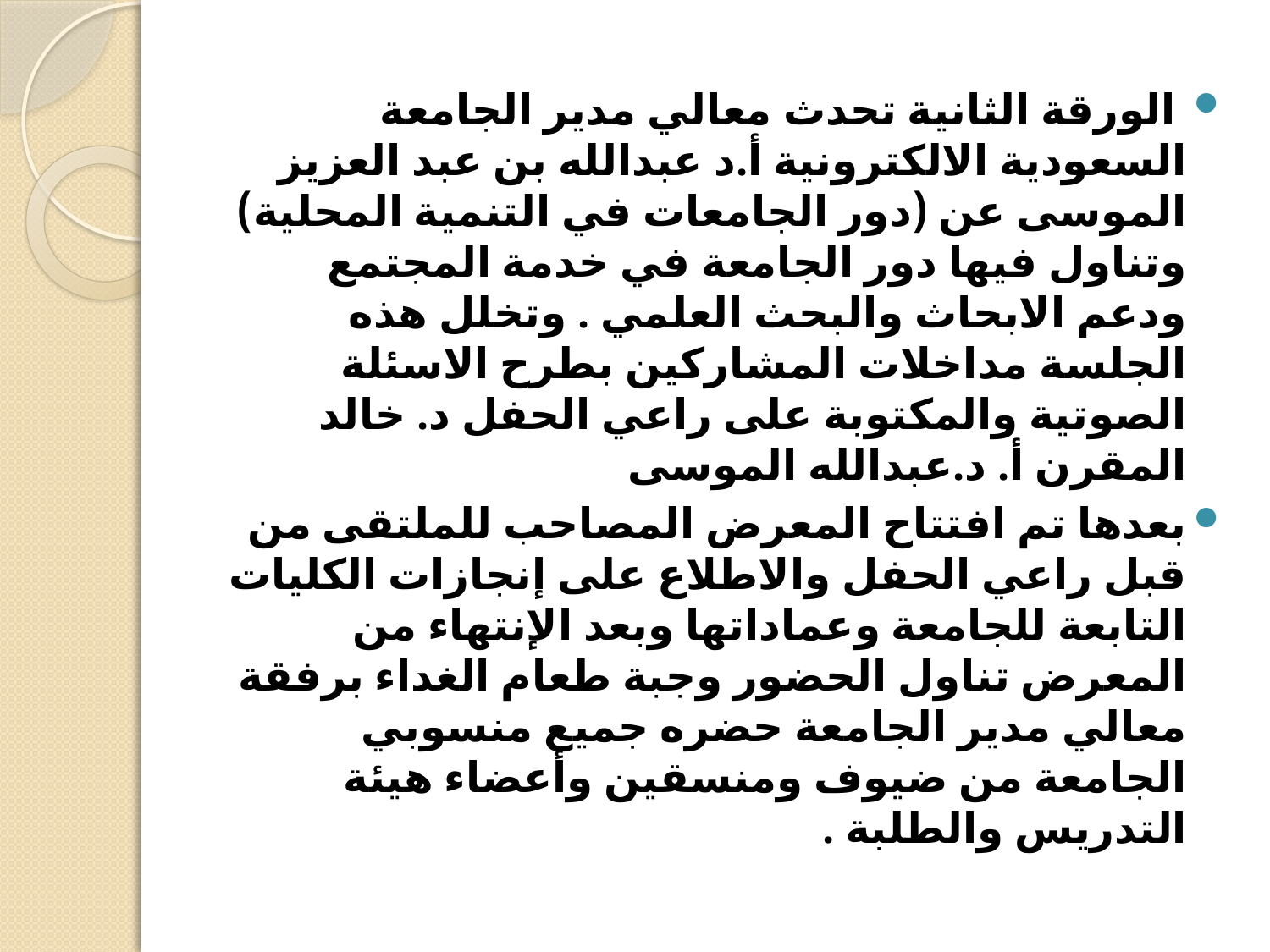

الورقة الثانية تحدث معالي مدير الجامعة السعودية الالكترونية أ.د عبدالله بن عبد العزيز الموسى عن (دور الجامعات في التنمية المحلية) وتناول فيها دور الجامعة في خدمة المجتمع ودعم الابحاث والبحث العلمي . وتخلل هذه الجلسة مداخلات المشاركين بطرح الاسئلة الصوتية والمكتوبة على راعي الحفل د. خالد المقرن أ. د.عبدالله الموسى
بعدها تم افتتاح المعرض المصاحب للملتقى من قبل راعي الحفل والاطلاع على إنجازات الكليات التابعة للجامعة وعماداتها وبعد الإنتهاء من المعرض تناول الحضور وجبة طعام الغداء برفقة معالي مدير الجامعة حضره جميع منسوبي الجامعة من ضيوف ومنسقين وأعضاء هيئة التدريس والطلبة .